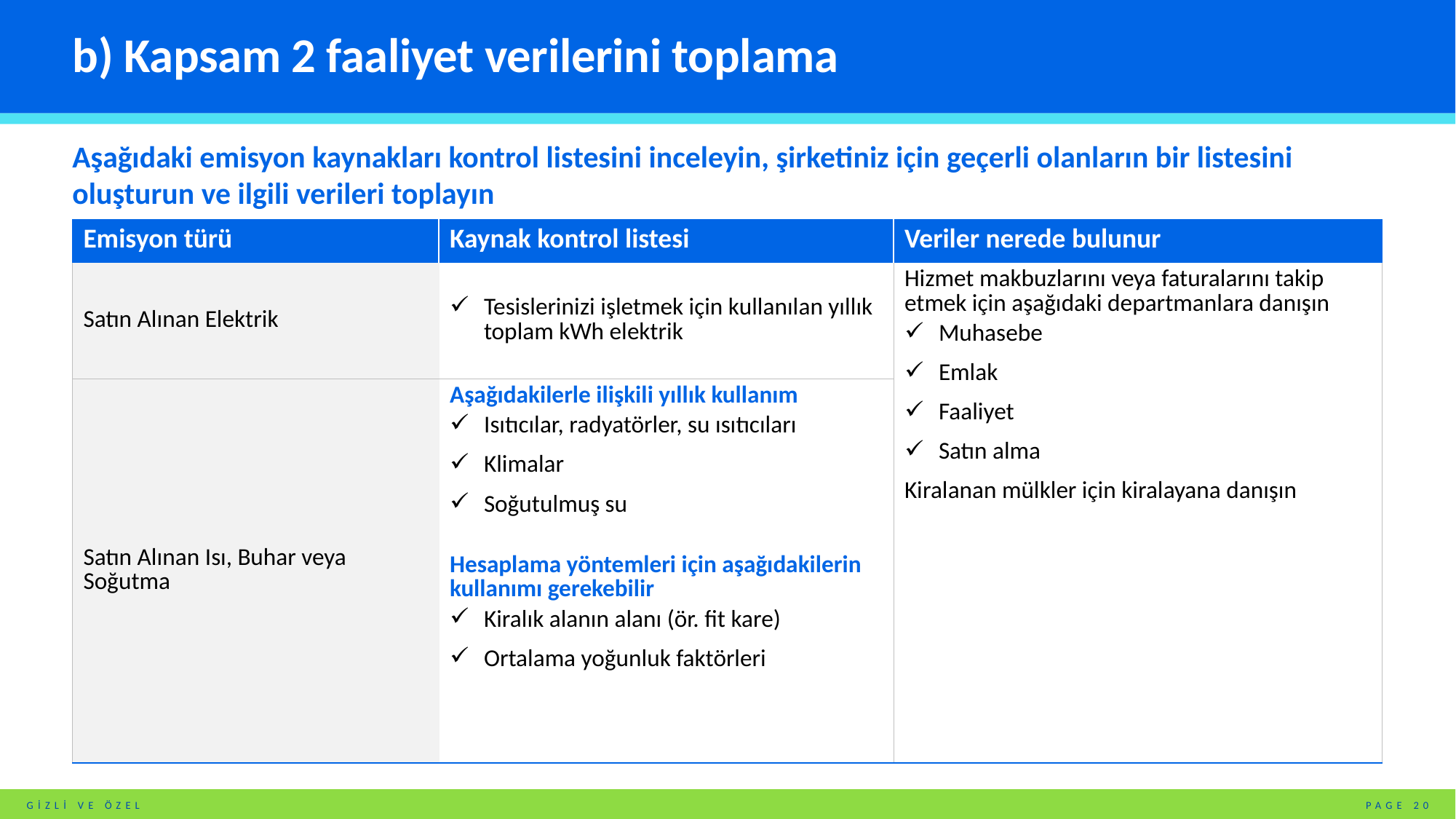

# b) Kapsam 2 faaliyet verilerini toplama
Aşağıdaki emisyon kaynakları kontrol listesini inceleyin, şirketiniz için geçerli olanların bir listesini oluşturun ve ilgili verileri toplayın
| Emisyon türü | Kaynak kontrol listesi | Veriler nerede bulunur |
| --- | --- | --- |
| Satın Alınan Elektrik | Tesislerinizi işletmek için kullanılan yıllık toplam kWh elektrik | Hizmet makbuzlarını veya faturalarını takip etmek için aşağıdaki departmanlara danışın Muhasebe Emlak Faaliyet Satın alma Kiralanan mülkler için kiralayana danışın |
| Satın Alınan Isı, Buhar veya Soğutma | Aşağıdakilerle ilişkili yıllık kullanım Isıtıcılar, radyatörler, su ısıtıcıları Klimalar Soğutulmuş su Hesaplama yöntemleri için aşağıdakilerin kullanımı gerekebilir Kiralık alanın alanı (ör. fit kare) Ortalama yoğunluk faktörleri | Invoices for fuel purchases for your fleet Data on vehicle mileage multiplied by reported fuel economy rate to estimate total fuel consumption Tonne-km by vehicle type |